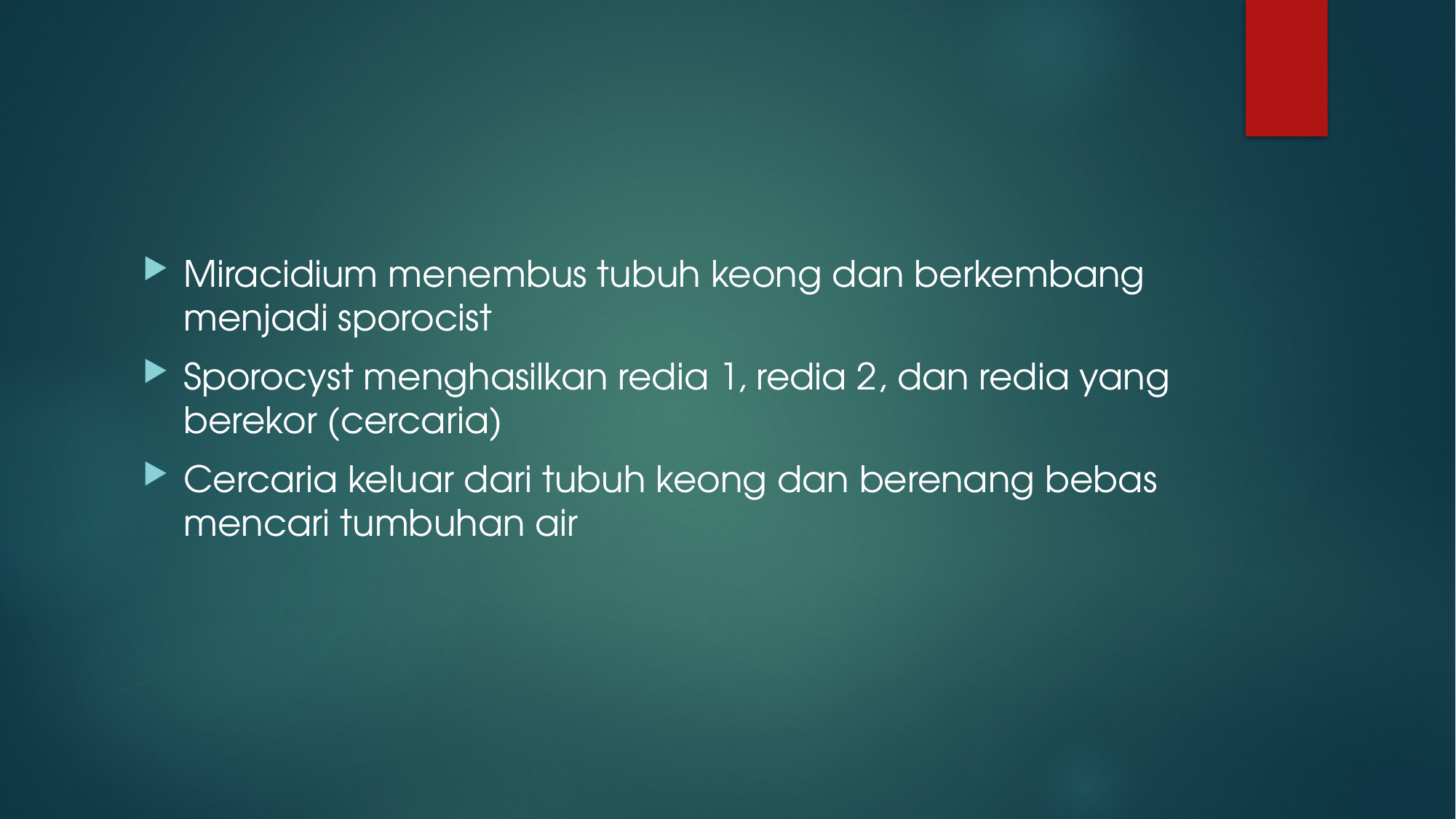

#
Miracidium menembus tubuh keong dan berkembang menjadi sporocist
Sporocyst menghasilkan redia 1, redia 2, dan redia yang berekor (cercaria)
Cercaria keluar dari tubuh keong dan berenang bebas mencari tumbuhan air